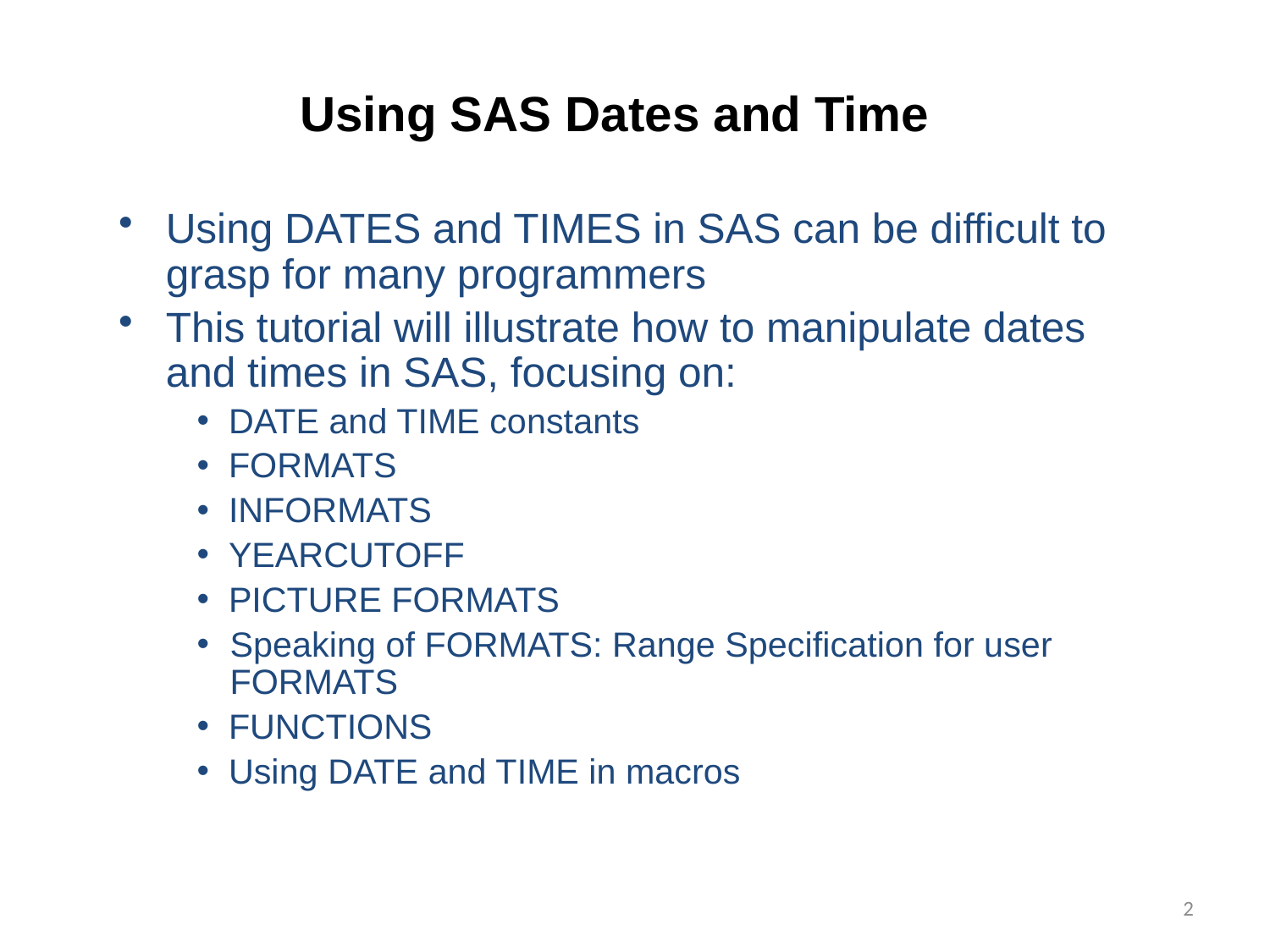

# Using SAS Dates and Time
Using DATES and TIMES in SAS can be difficult to grasp for many programmers
This tutorial will illustrate how to manipulate dates and times in SAS, focusing on:
  DATE and TIME constants
  FORMATS
  INFORMATS
  YEARCUTOFF
  PICTURE FORMATS
Speaking of FORMATS: Range Specification for user   FORMATS
  FUNCTIONS
  Using DATE and TIME in macros
2